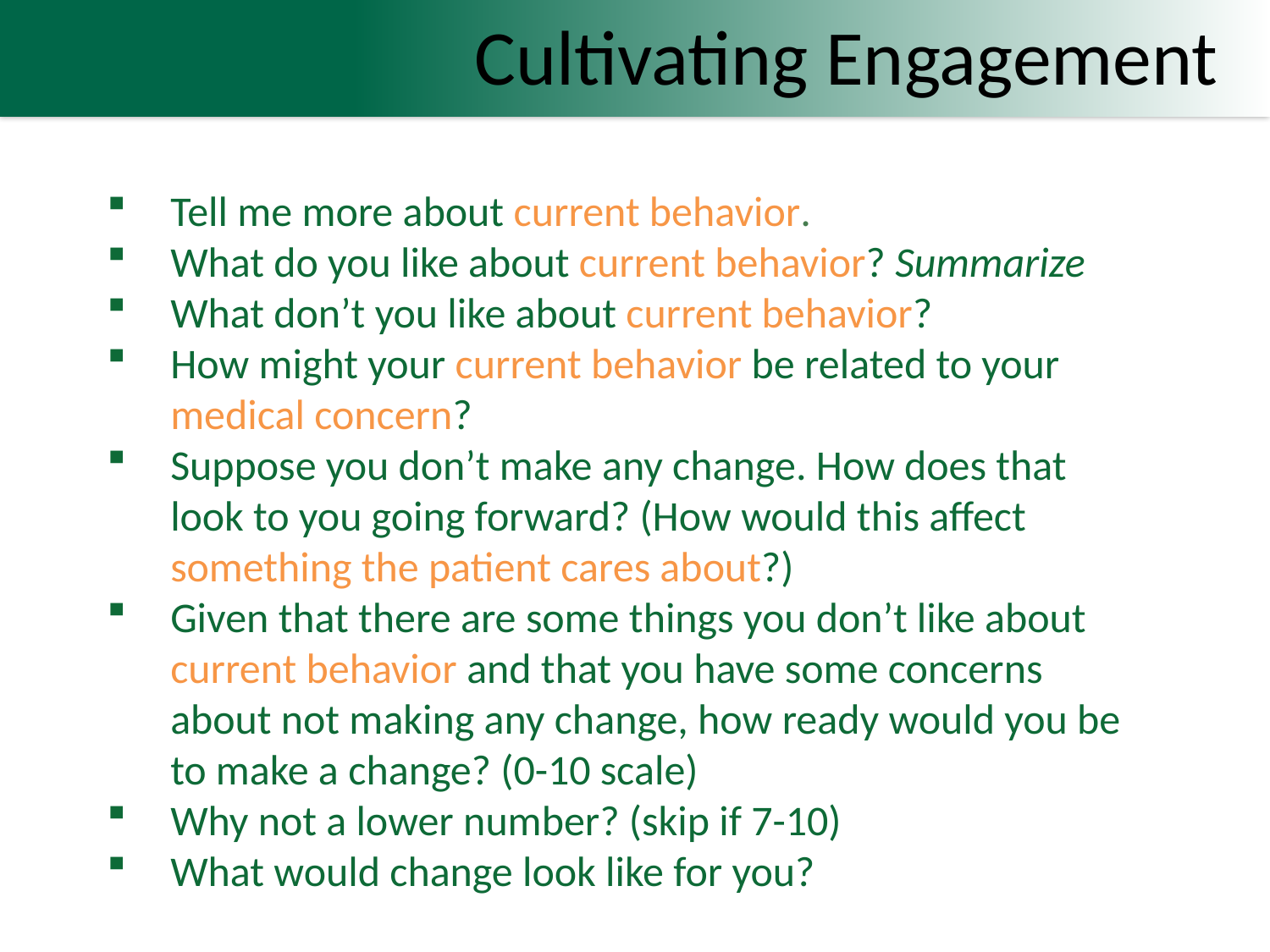

Cultivating Engagement
Tell me more about current behavior.
What do you like about current behavior? Summarize
What don’t you like about current behavior?
How might your current behavior be related to your medical concern?
Suppose you don’t make any change. How does that look to you going forward? (How would this affect something the patient cares about?)
Given that there are some things you don’t like about current behavior and that you have some concerns about not making any change, how ready would you be to make a change? (0-10 scale)
Why not a lower number? (skip if 7-10)
What would change look like for you?